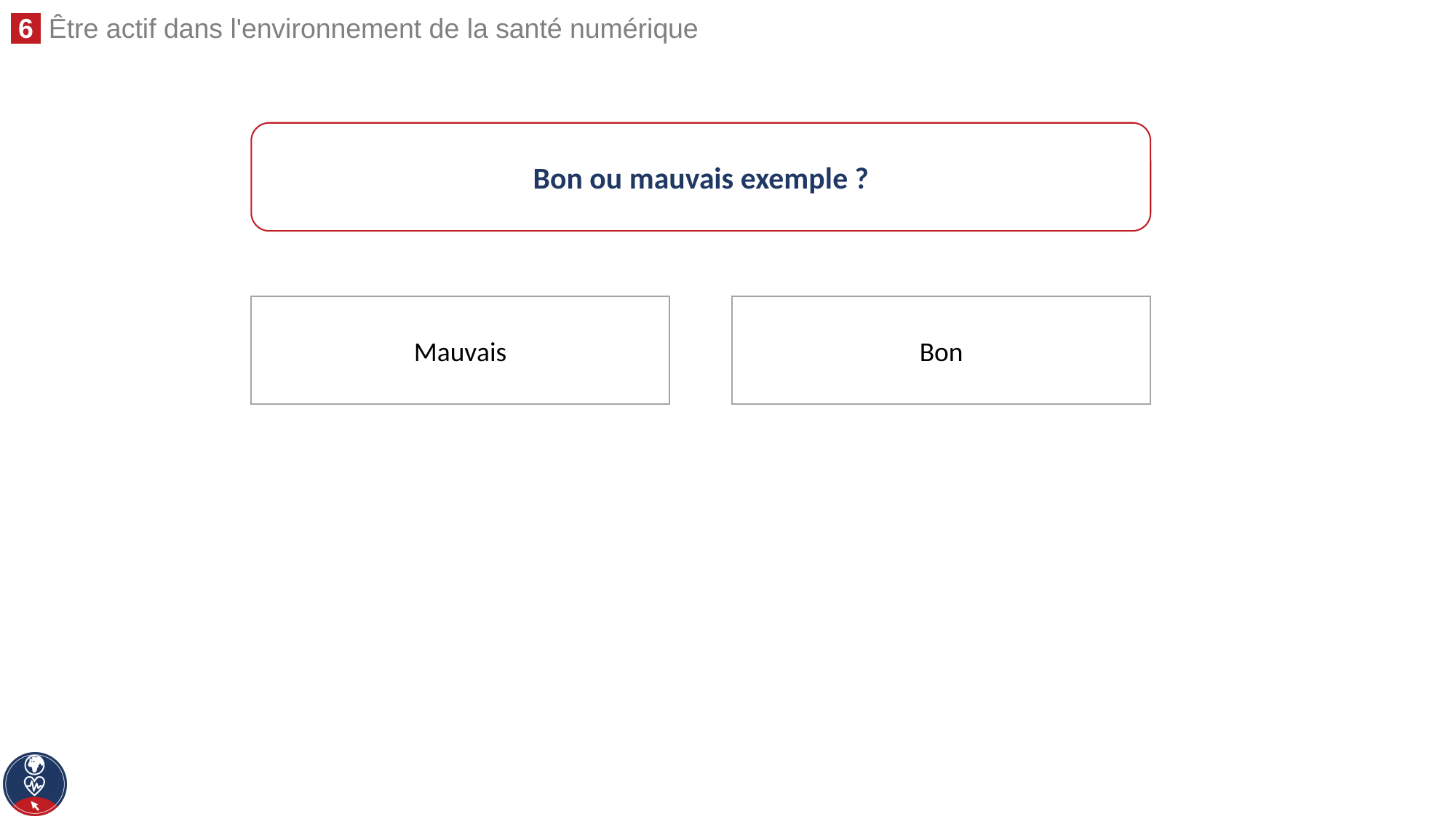

Bon ou mauvais exemple ?
Bon
Mauvais